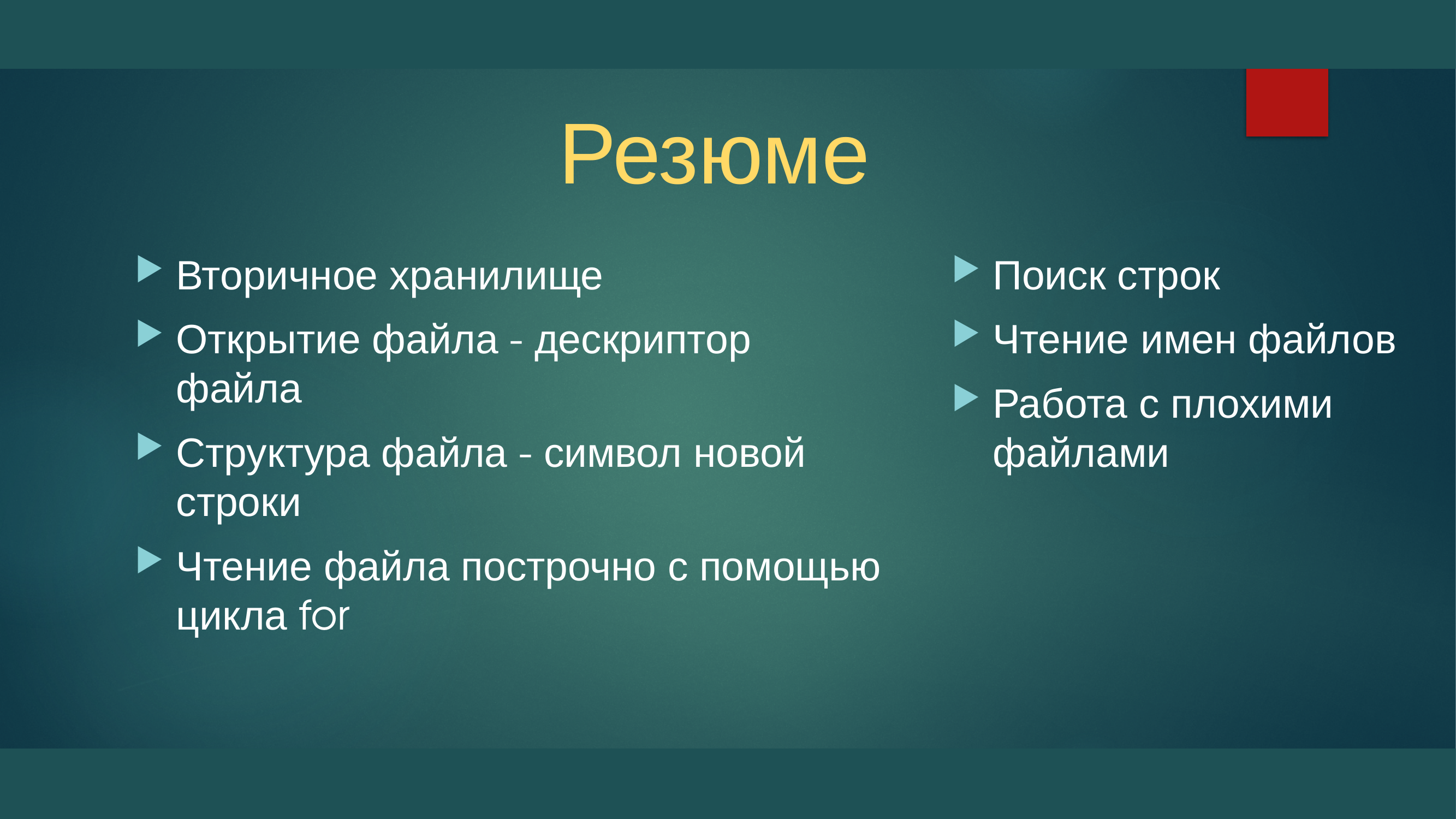

# Резюме
Вторичное хранилище
Открытие файла - дескриптор файла
Структура файла - символ новой строки
Чтение файла построчно с помощью цикла for
Поиск строк
Чтение имен файлов
Работа с плохими файлами